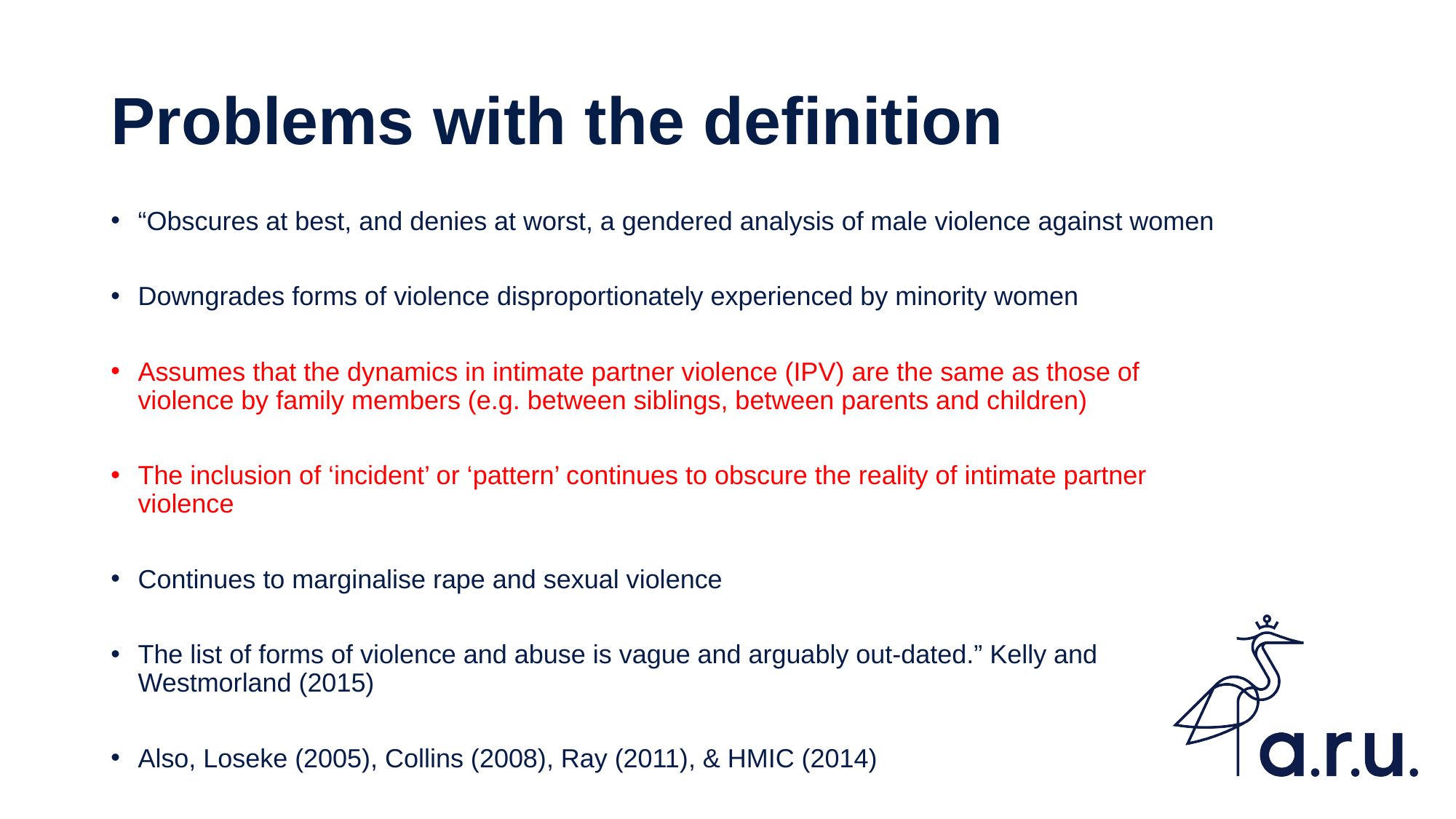

# Problems with the definition
“Obscures at best, and denies at worst, a gendered analysis of male violence against women

Downgrades forms of violence disproportionately experienced by minority women

Assumes that the dynamics in intimate partner violence (IPV) are the same as those of violence by family members (e.g. between siblings, between parents and children)

The inclusion of ‘incident’ or ‘pattern’ continues to obscure the reality of intimate partner violence

Continues to marginalise rape and sexual violence

The list of forms of violence and abuse is vague and arguably out-dated.” Kelly and Westmorland (2015)

Also, Loseke (2005), Collins (2008), Ray (2011), & HMIC (2014)